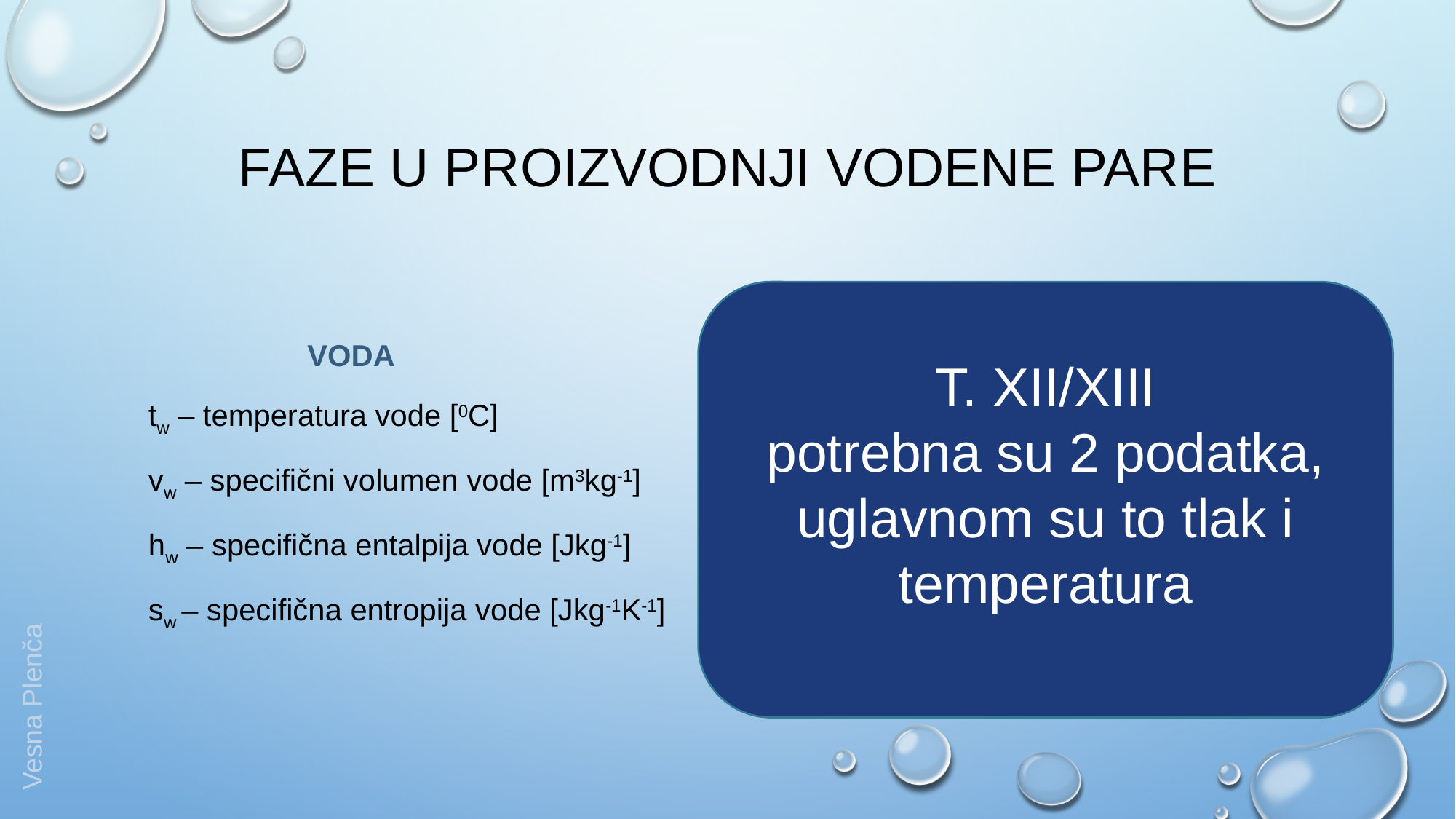

# FAZE U PROIZVODNJI VODENE PARE

T. XII/XIII
potrebna su 2 podatka,
uglavnom su to tlak i temperatura

                     Voda
  tw – temperatura vode [0C]
  vw – specifični volumen vode [m3kg-1]
  hw – specifična entalpija vode [Jkg-1]
  sw – specifična entropija vode [Jkg-1K-1]
Vesna Plenča